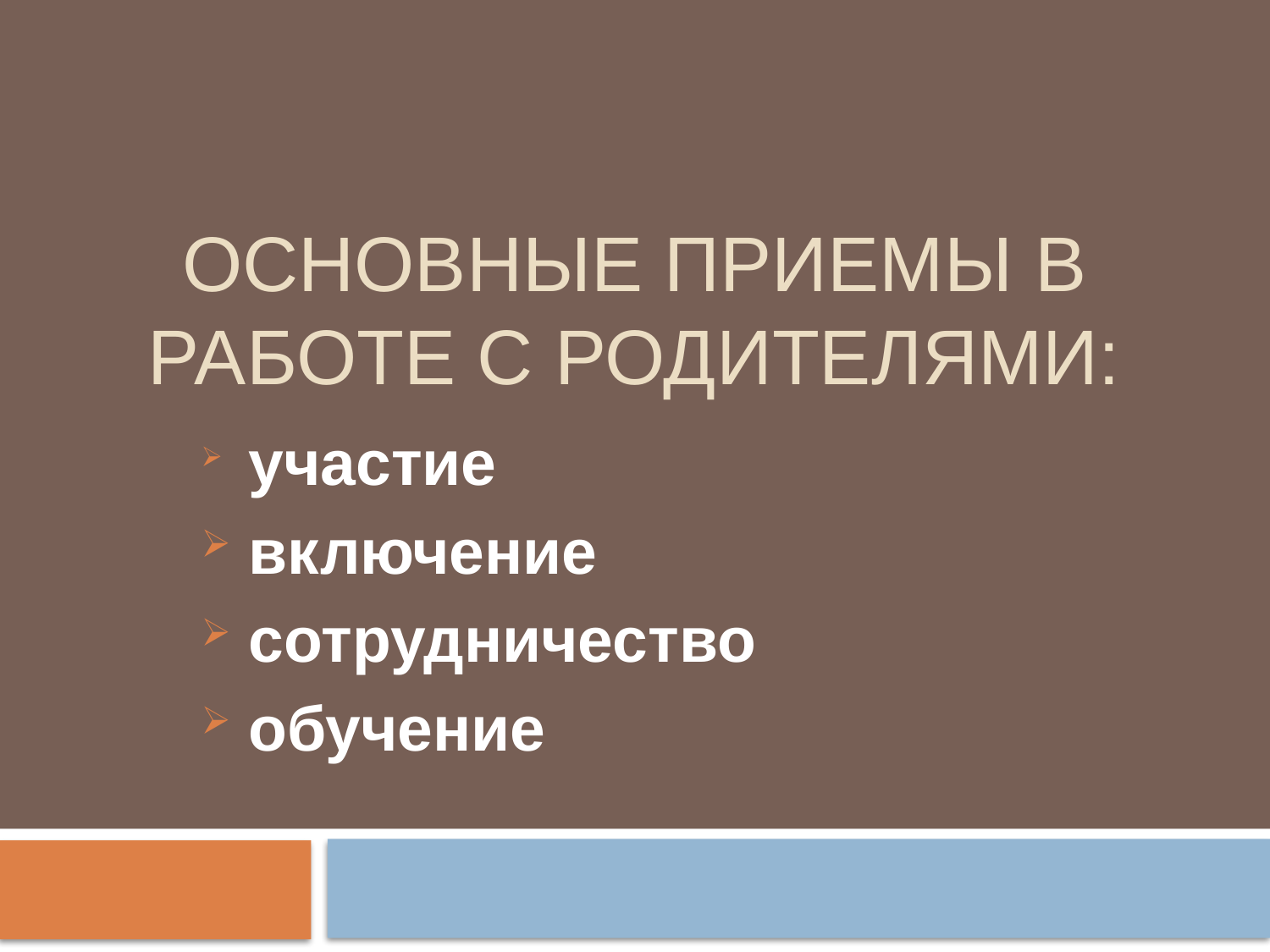

# Основные приемы В работе с родителями:
  участие
 включение
 сотрудничество
 обучение